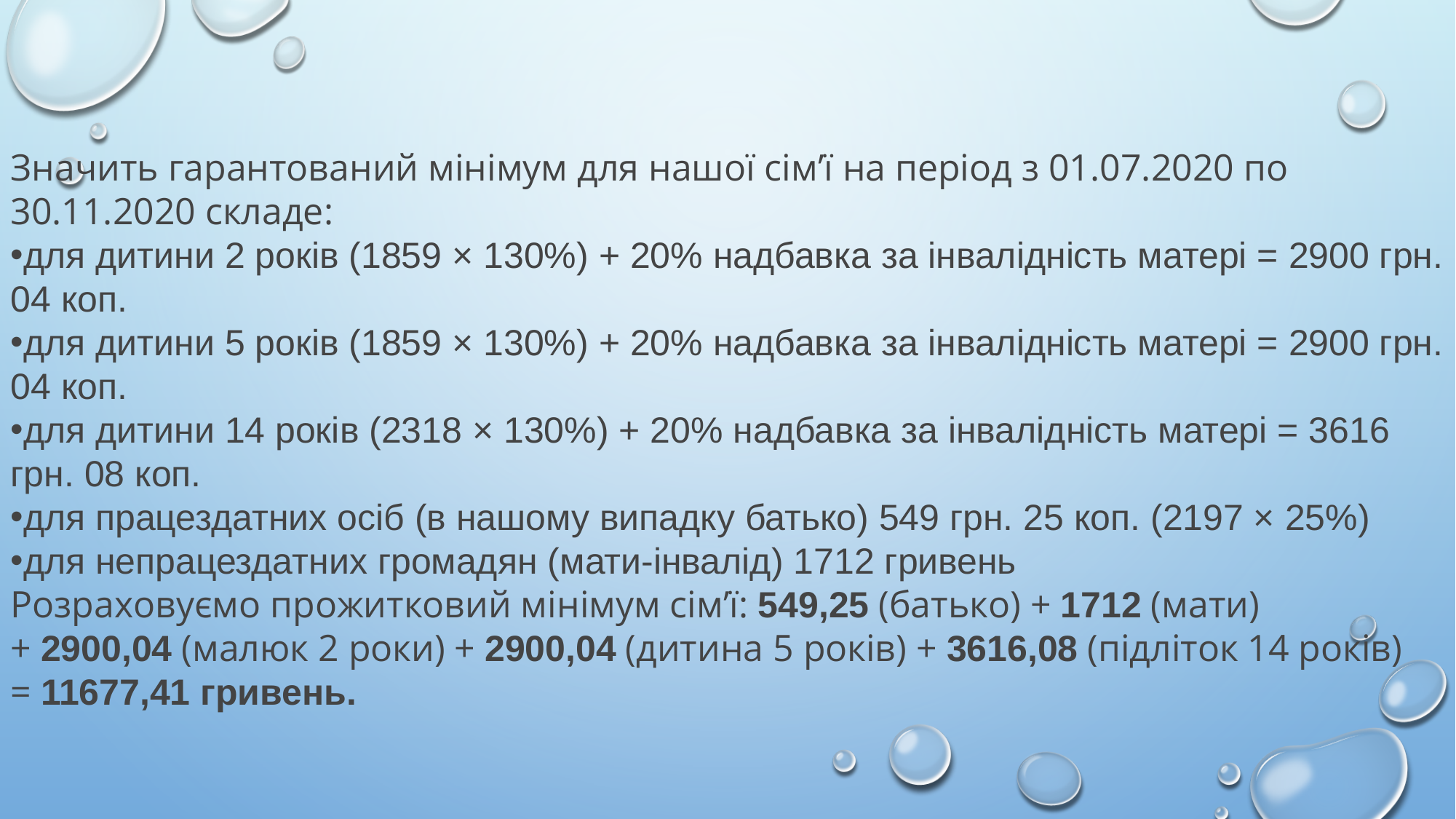

Значить гарантований мінімум для нашої сім’ї на період з 01.07.2020 по 30.11.2020 складе:
для дитини 2 років (1859 × 130%) + 20% надбавка за інвалідність матері = 2900 грн. 04 коп.
для дитини 5 років (1859 × 130%) + 20% надбавка за інвалідність матері = 2900 грн. 04 коп.
для дитини 14 років (2318 × 130%) + 20% надбавка за інвалідність матері = 3616 грн. 08 коп.
для працездатних осіб (в нашому випадку батько) 549 грн. 25 коп. (2197 × 25%)
для непрацездатних громадян (мати-інвалід) 1712 гривень
Розраховуємо прожитковий мінімум сім’ї: 549,25 (батько) + 1712 (мати) + 2900,04 (малюк 2 роки) + 2900,04 (дитина 5 років) + 3616,08 (підліток 14 років) = 11677,41 гривень.